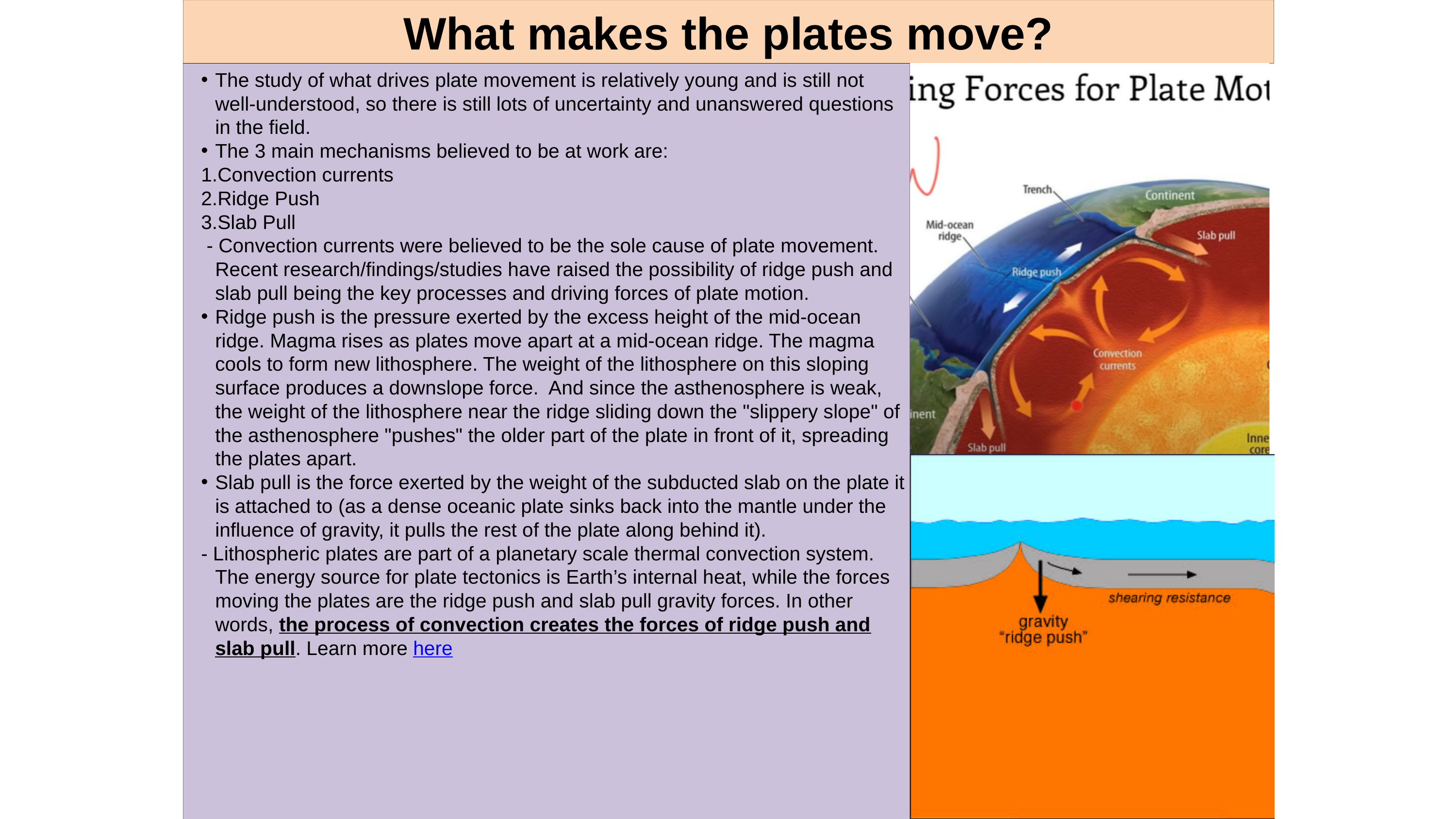

What makes the plates move?

The study of what drives plate movement is relatively young and is still not well-understood, so there is still lots of uncertainty and unanswered questions in the field.
The 3 main mechanisms believed to be at work are:
Convection currents
Ridge Push
Slab Pull
 - Convection currents were believed to be the sole cause of plate movement. Recent research/findings/studies have raised the possibility of ridge push and slab pull being the key processes and driving forces of plate motion.
Ridge push is the pressure exerted by the excess height of the mid-ocean ridge. Magma rises as plates move apart at a mid-ocean ridge. The magma cools to form new lithosphere. The weight of the lithosphere on this sloping surface produces a downslope force.  And since the asthenosphere is weak, the weight of the lithosphere near the ridge sliding down the "slippery slope" of the asthenosphere "pushes" the older part of the plate in front of it, spreading the plates apart.
Slab pull is the force exerted by the weight of the subducted slab on the plate it is attached to (as a dense oceanic plate sinks back into the mantle under the influence of gravity, it pulls the rest of the plate along behind it).
- Lithospheric plates are part of a planetary scale thermal convection system. The energy source for plate tectonics is Earth’s internal heat, while the forces moving the plates are the ridge push and slab pull gravity forces. In other words, the process of convection creates the forces of ridge push and slab pull. Learn more he	re